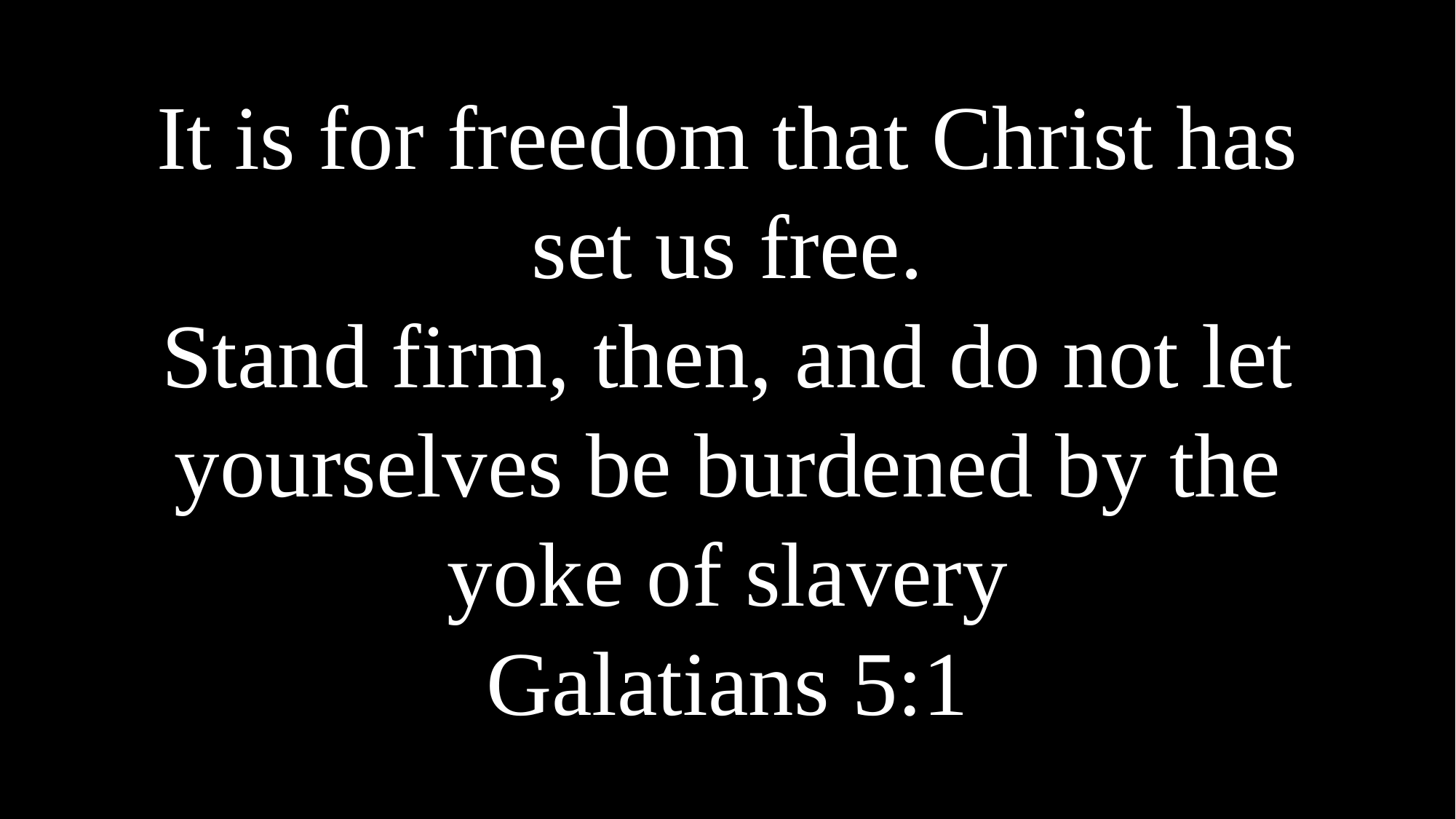

It is for freedom that Christ has set us free.
Stand firm, then, and do not let yourselves be burdened by the yoke of slavery
Galatians 5:1